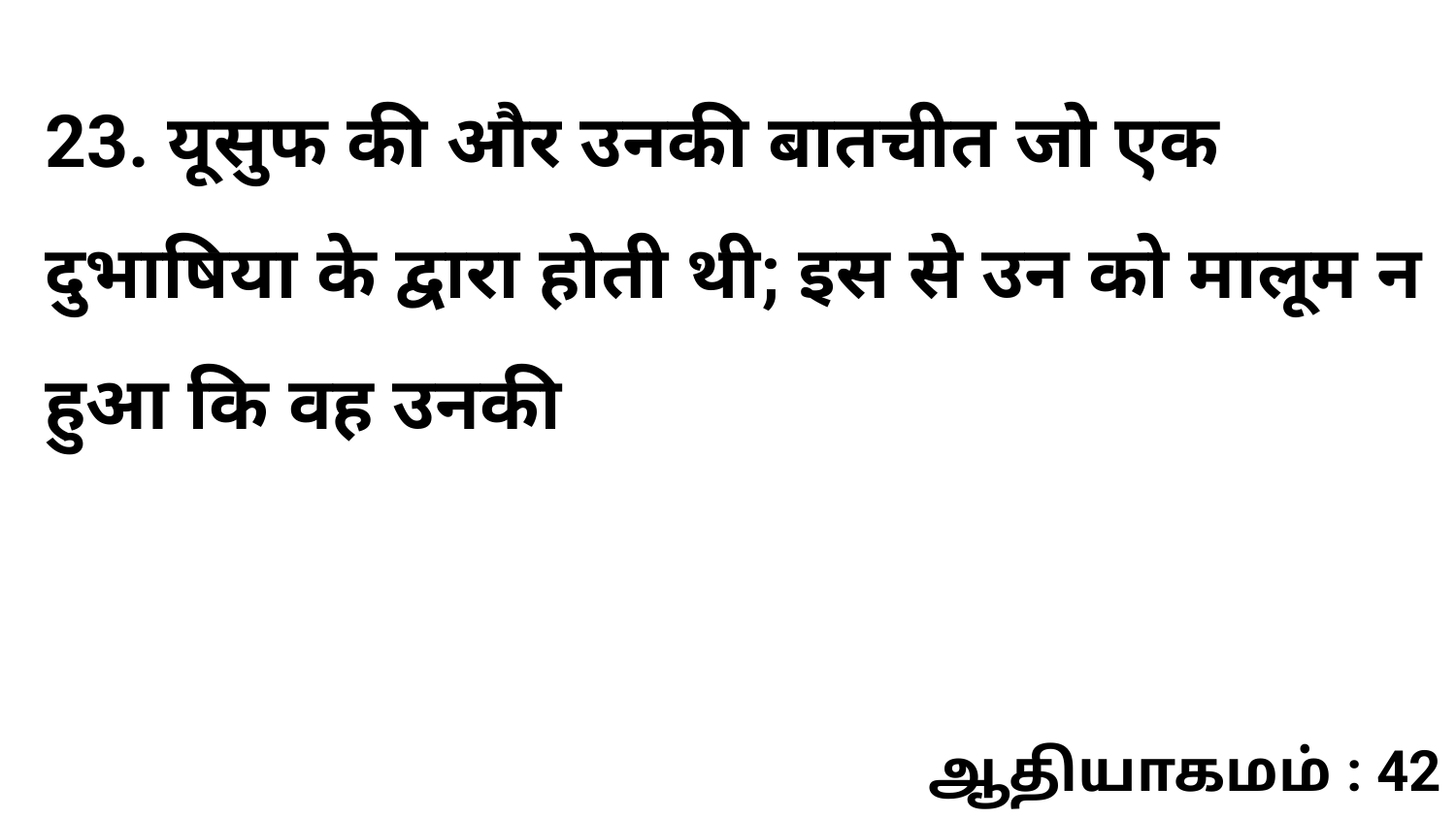

23. यूसुफ की और उनकी बातचीत जो एक दुभाषिया के द्वारा होती थी; इस से उन को मालूम न हुआ कि वह उनकी
ஆதியாகமம் : 42